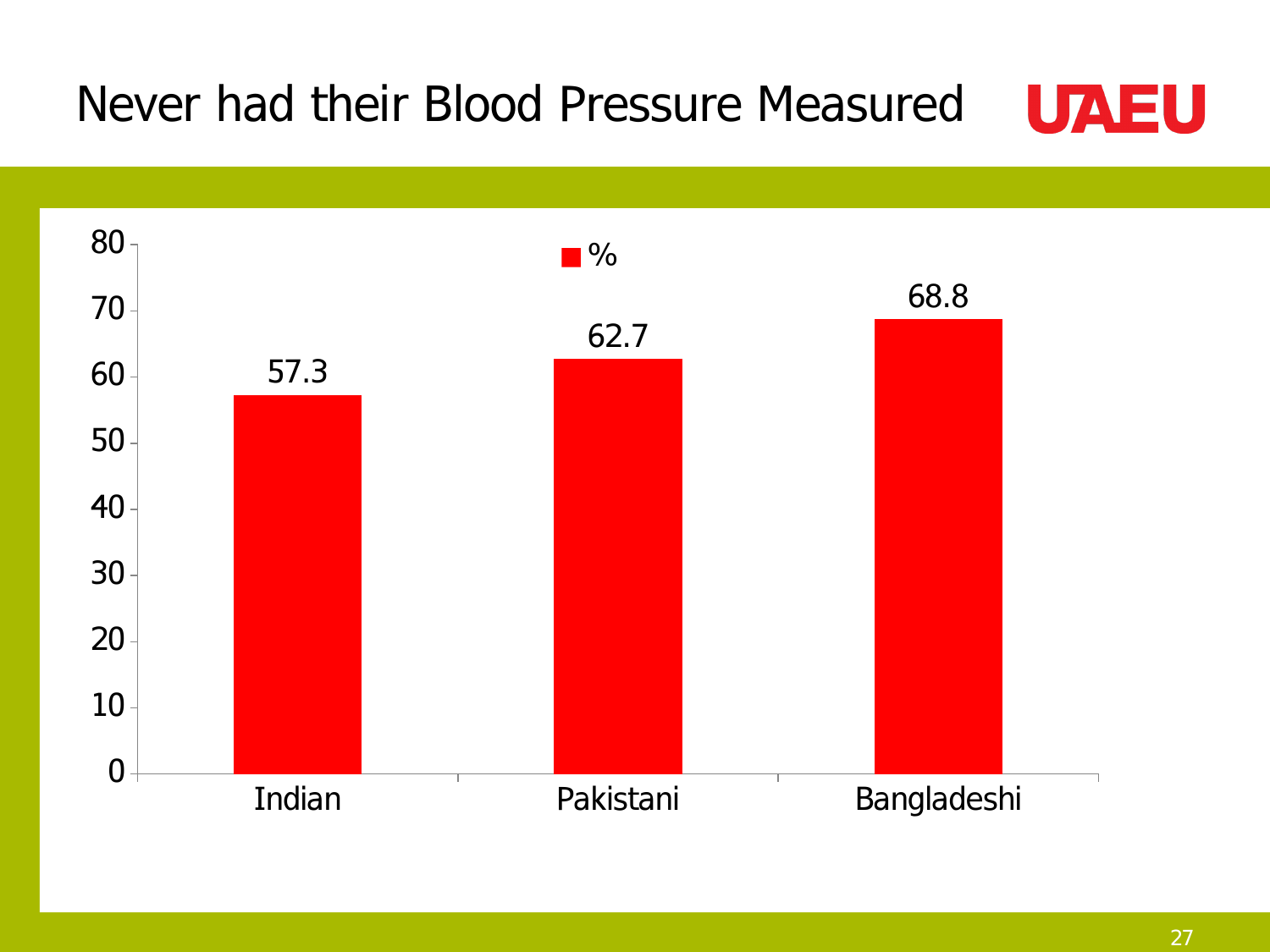

# Never had their Blood Pressure Measured

### Chart

| Category | % |
|---|---|
| Indian | 57.3 |
| Pakistani | 62.7 |
| Bangladeshi | 68.8 |
27